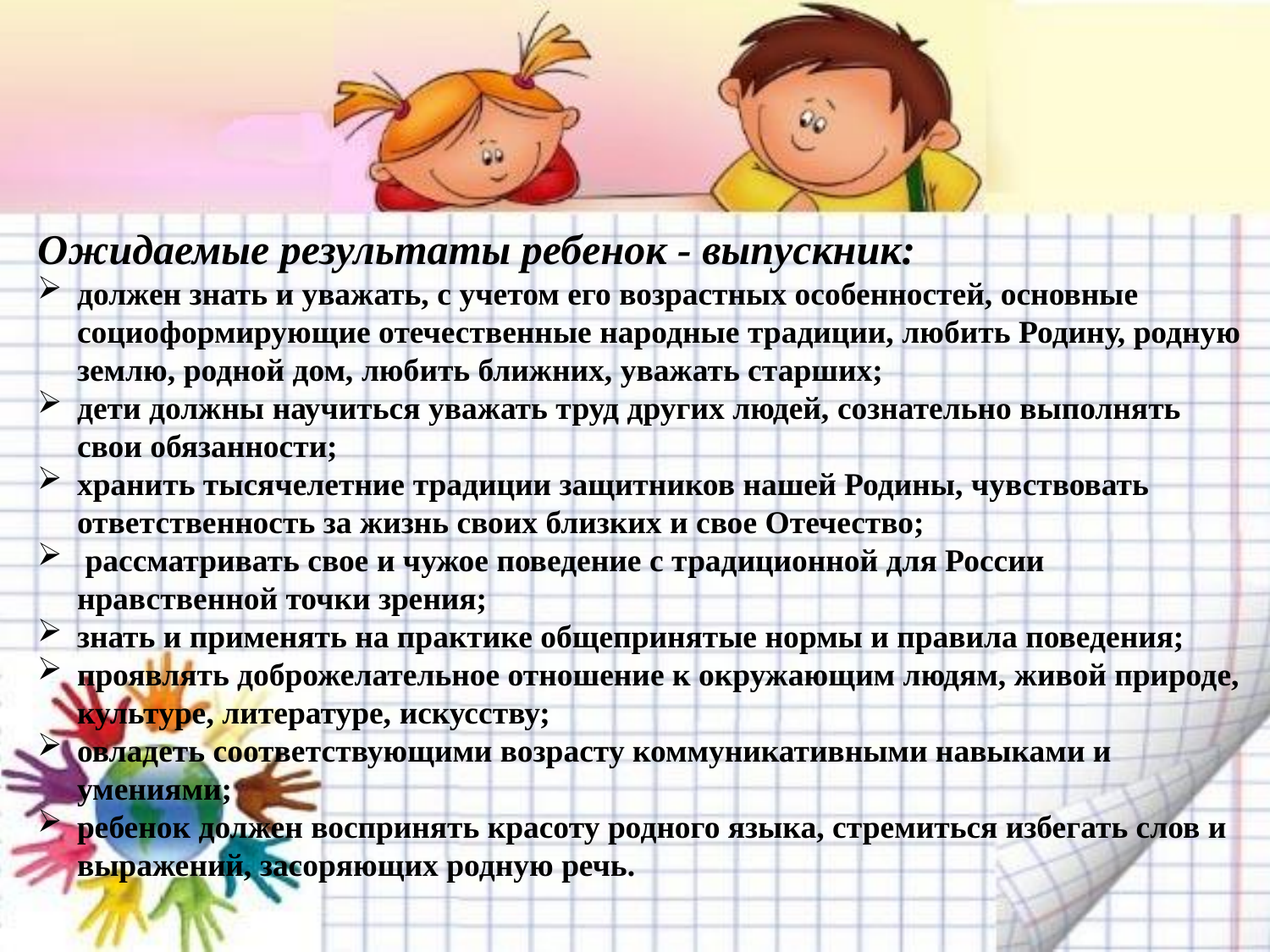

Ожидаемые результаты ребенок - выпускник:
должен знать и уважать, с учетом его возрастных особенностей, основные социоформирующие отечественные народные традиции, любить Родину, родную землю, родной дом, любить ближних, уважать старших;
дети должны научиться уважать труд других людей, сознательно выполнять свои обязанности;
хранить тысячелетние традиции защитников нашей Родины, чувствовать ответственность за жизнь своих близких и свое Отечество;
 рассматривать свое и чужое поведение с традиционной для России нравственной точки зрения;
знать и применять на практике общепринятые нормы и правила поведения;
проявлять доброжелательное отношение к окружающим людям, живой природе, культуре, литературе, искусству;
овладеть соответствующими возрасту коммуникативными навыками и          умениями;
ребенок должен воспринять красоту родного языка, стремиться избегать слов и выражений, засоряющих родную речь.